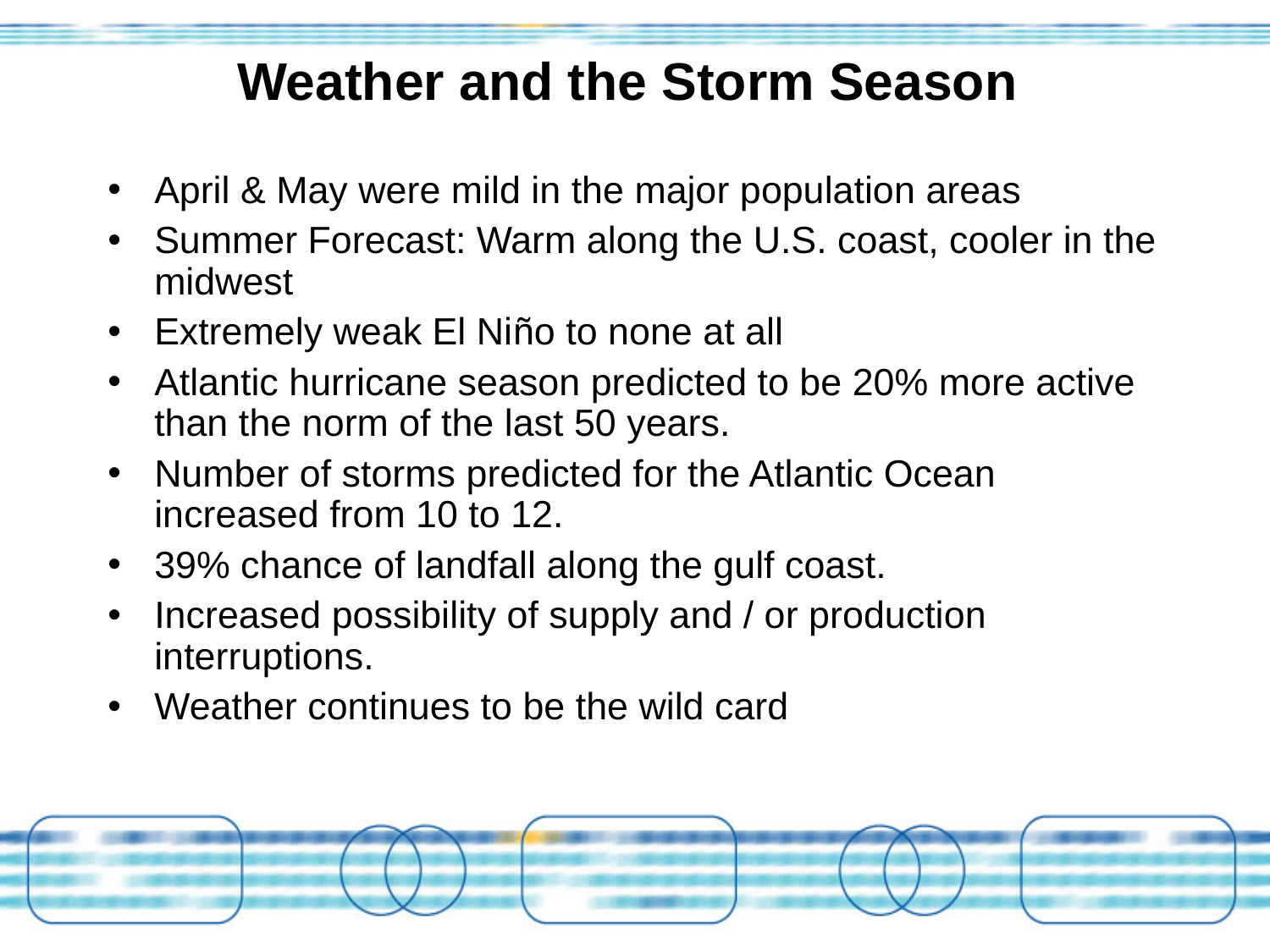

# Weather and the Storm Season
April & May were mild in the major population areas
Summer Forecast: Warm along the U.S. coast, cooler in the midwest
Extremely weak El Niño to none at all
Atlantic hurricane season predicted to be 20% more active than the norm of the last 50 years.
Number of storms predicted for the Atlantic Ocean increased from 10 to 12.
39% chance of landfall along the gulf coast.
Increased possibility of supply and / or production interruptions.
Weather continues to be the wild card